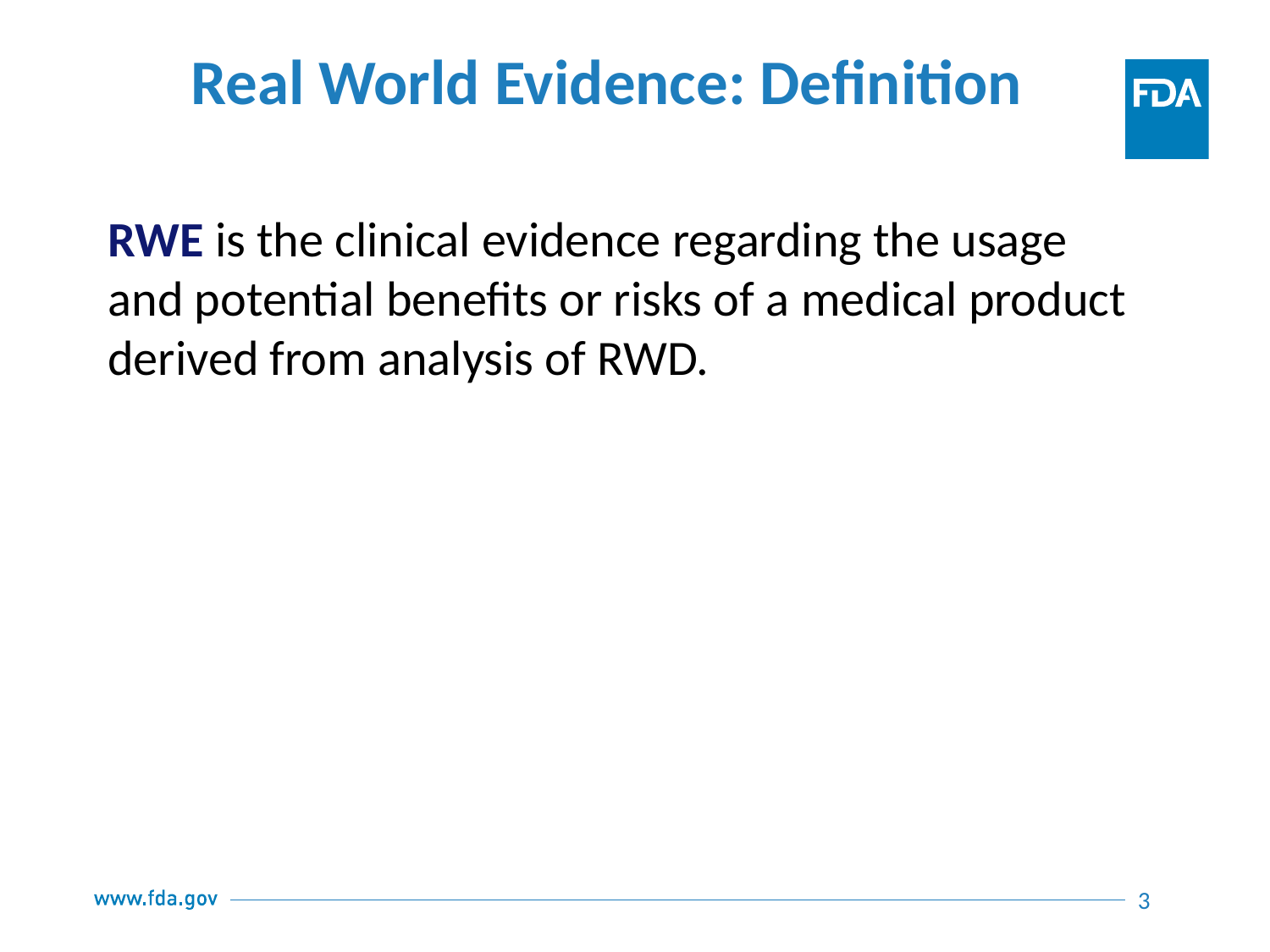

# Real World Evidence: Definition
RWE is the clinical evidence regarding the usage and potential benefits or risks of a medical product derived from analysis of RWD.